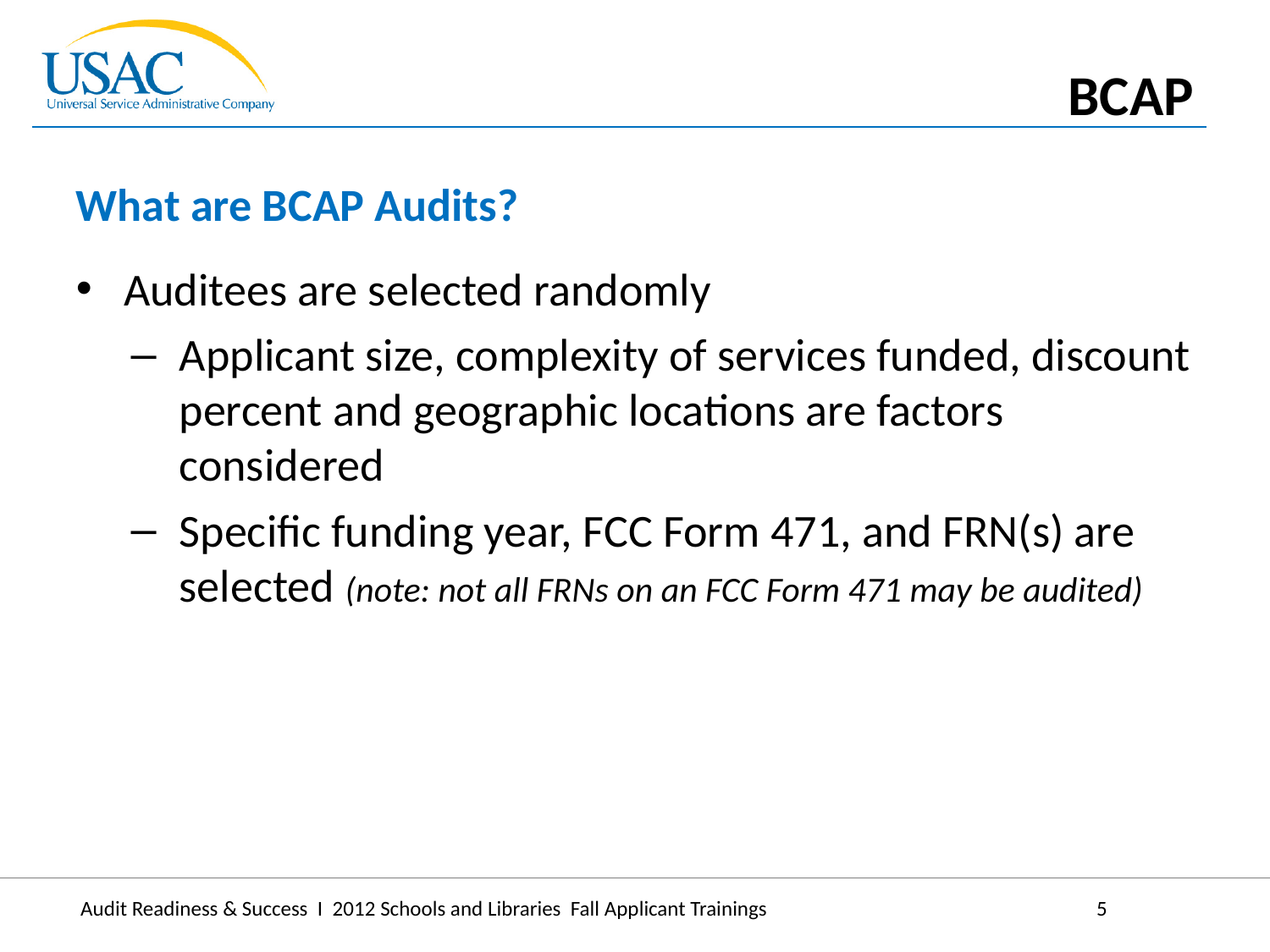

BCAP

What are BCAP Audits?
Auditees are selected randomly
Applicant size, complexity of services funded, discount percent and geographic locations are factors considered
Specific funding year, FCC Form 471, and FRN(s) are selected (note: not all FRNs on an FCC Form 471 may be audited)